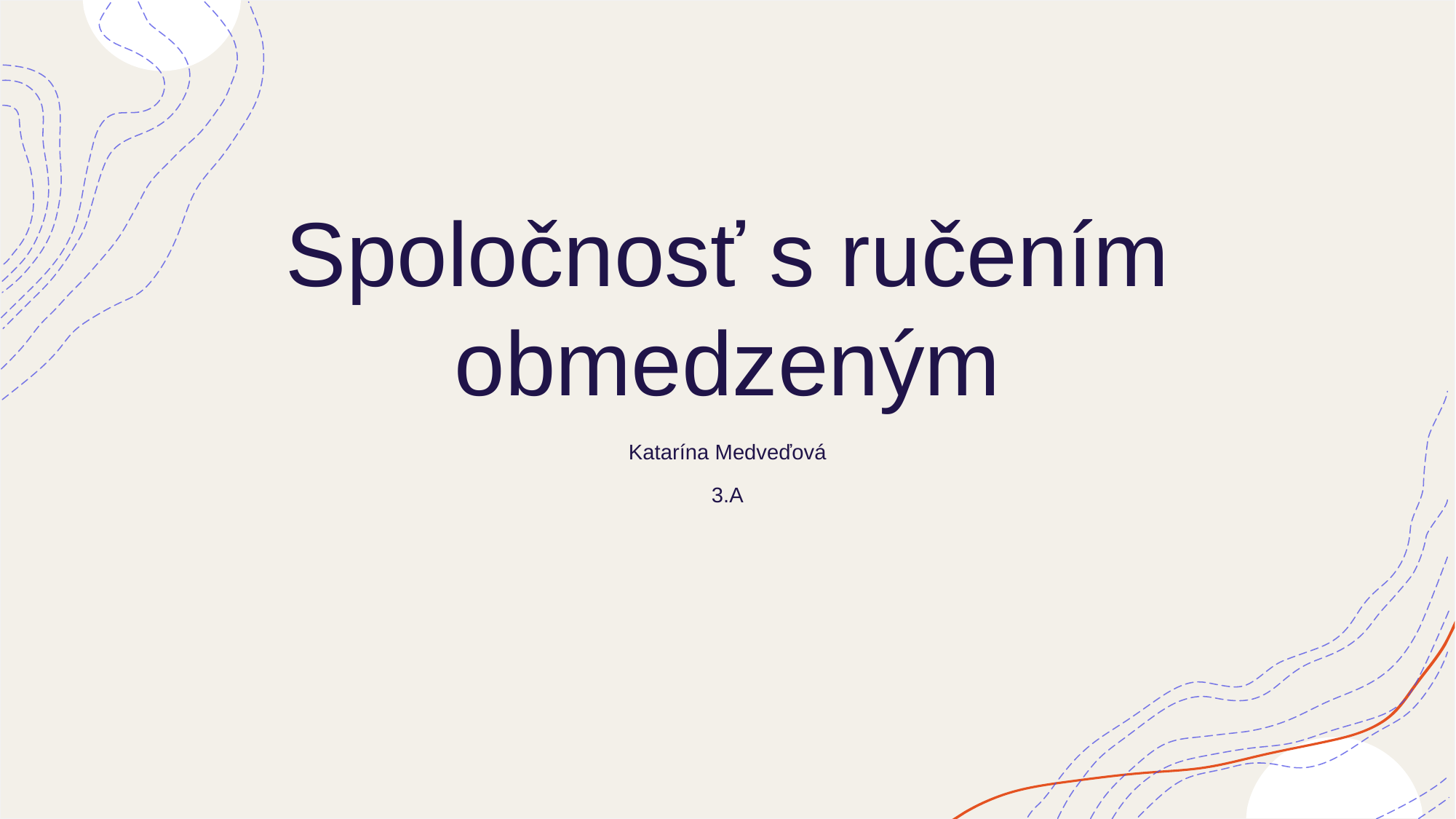

# Spoločnosť s ručením obmedzeným
Katarína Medveďová
3.A